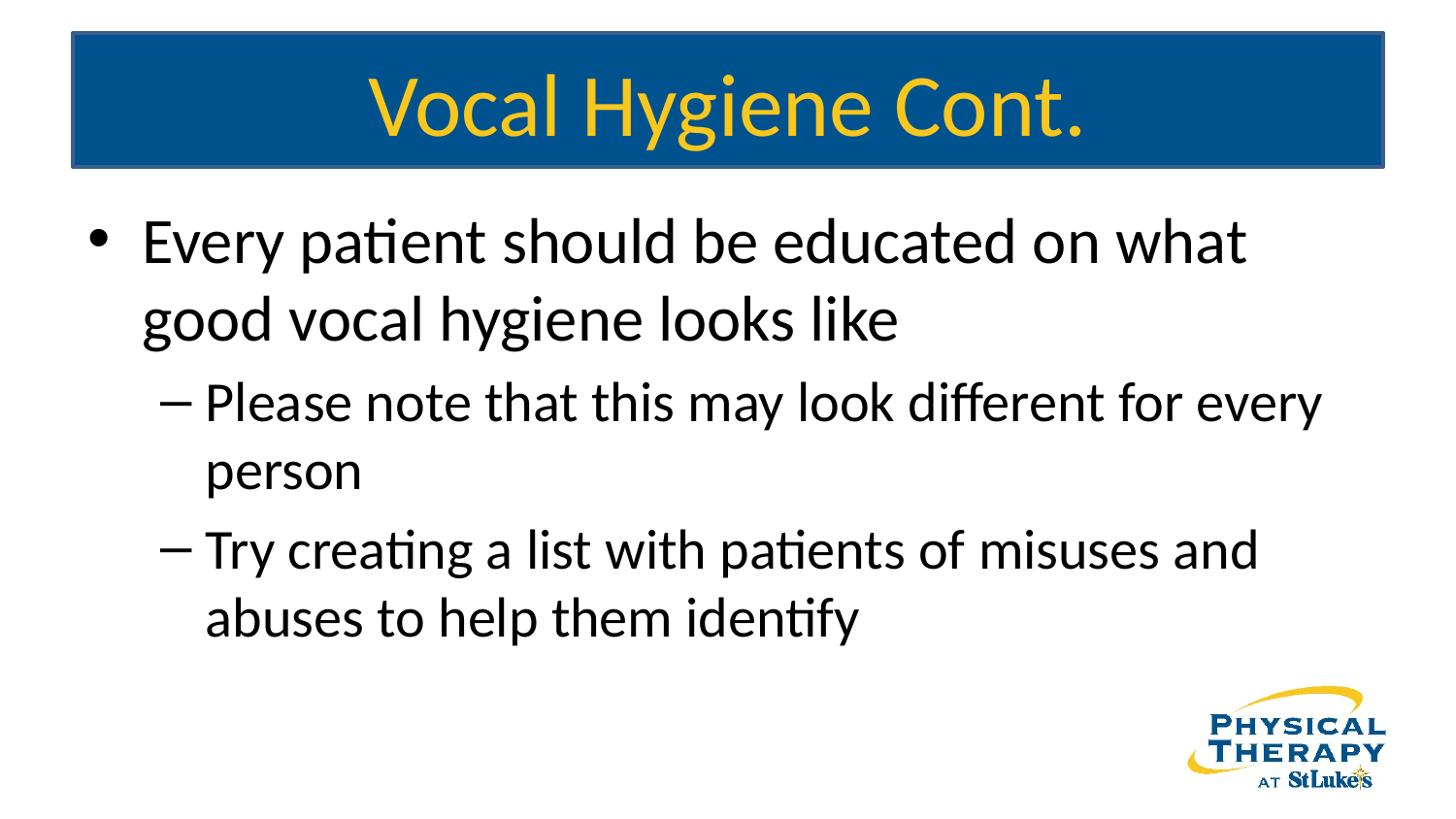

# Vocal Hygiene Cont.
Every patient should be educated on what good vocal hygiene looks like
Please note that this may look different for every person
Try creating a list with patients of misuses and abuses to help them identify